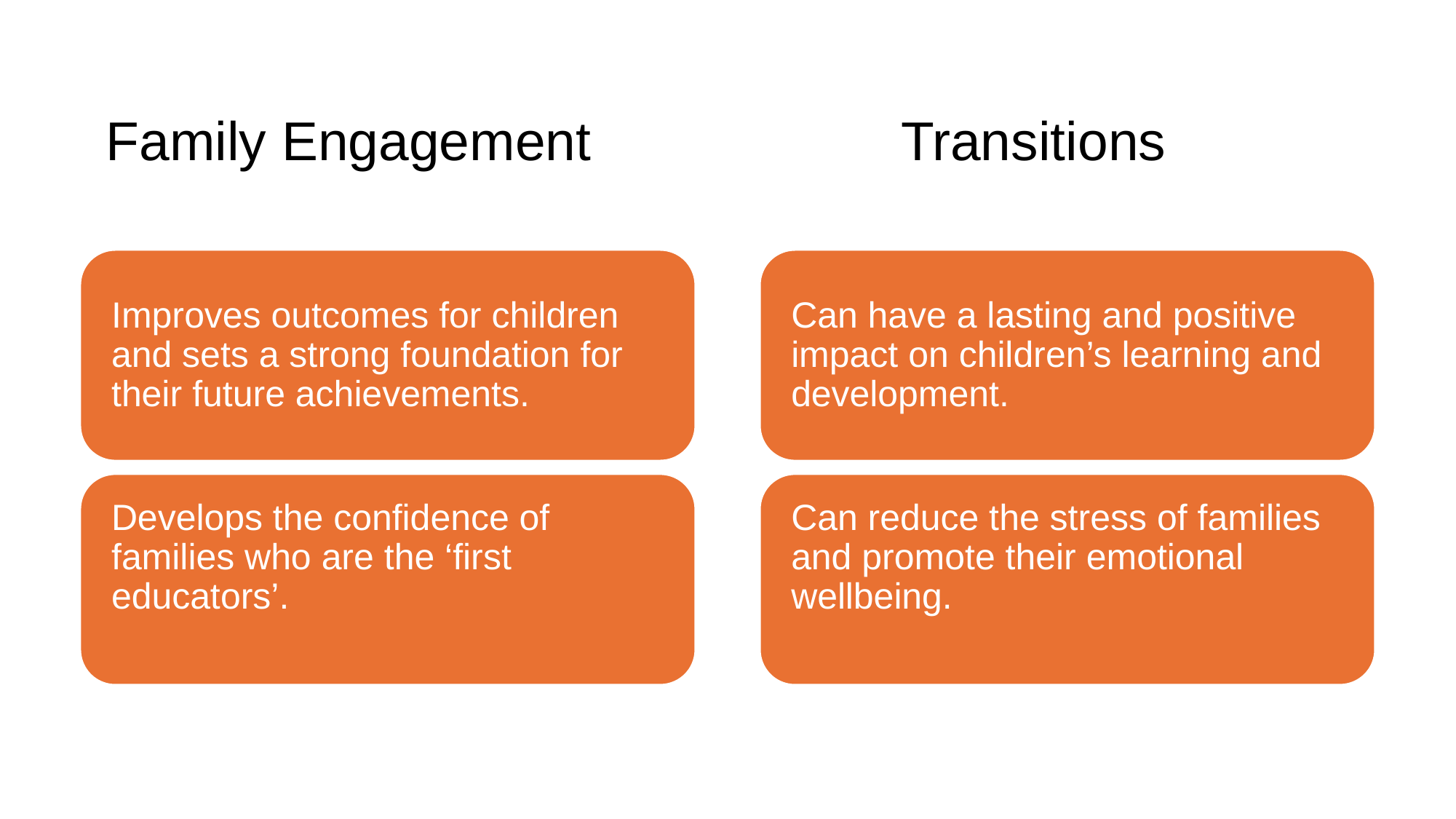

Family Engagement
Transitions
Improves outcomes for children and sets a strong foundation for their future achievements.
Develops the confidence of families who are the ‘first educators’.
Can have a lasting and positive impact on children’s learning and development.
Can reduce the stress of families and promote their emotional wellbeing.
Can have a positive and lasting impact on children’s learning and development.